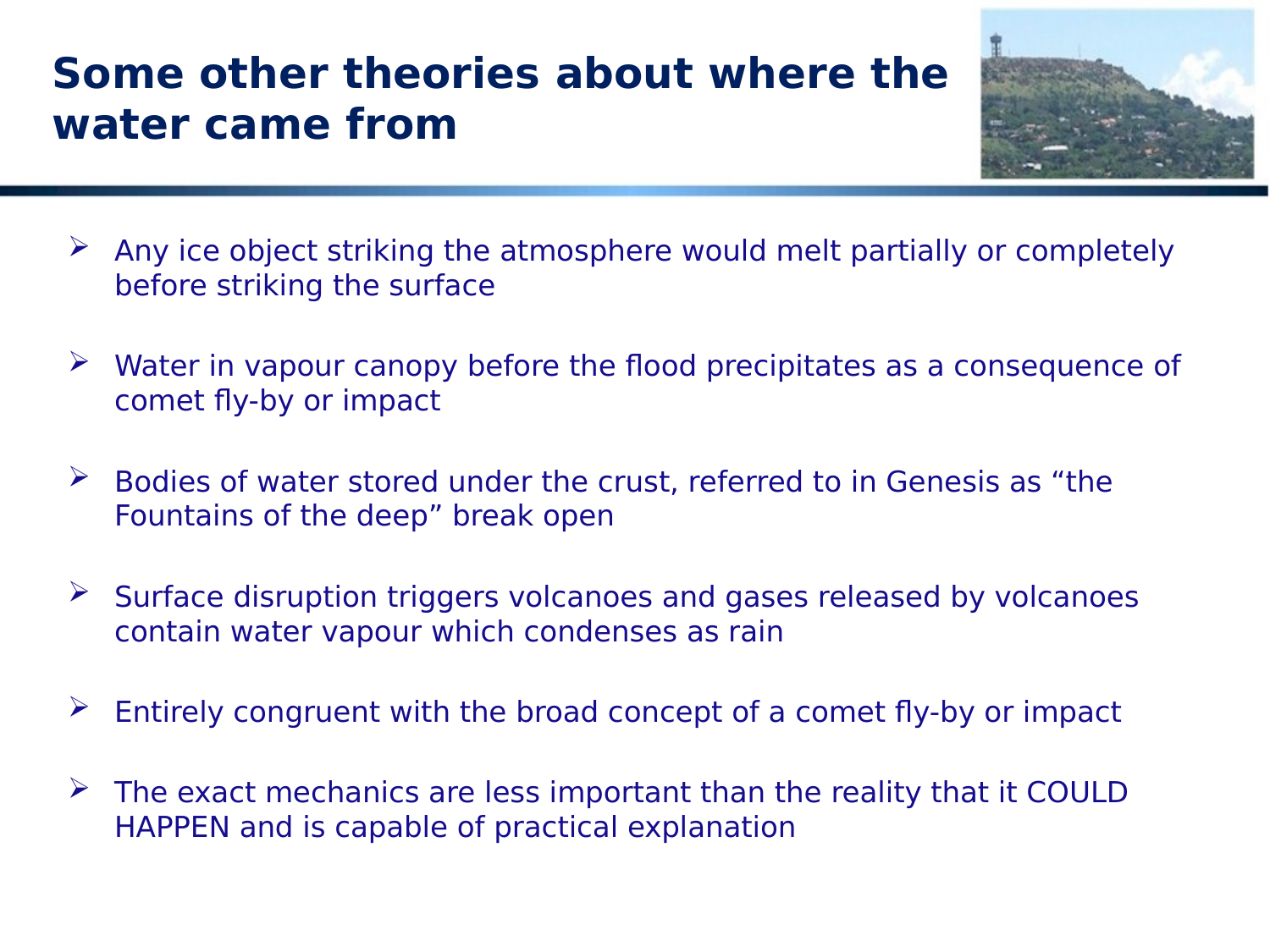

# Some other theories about where the water came from
Any ice object striking the atmosphere would melt partially or completely before striking the surface

Water in vapour canopy before the flood precipitates as a consequence of comet fly-by or impact

Bodies of water stored under the crust, referred to in Genesis as “the Fountains of the deep” break open

Surface disruption triggers volcanoes and gases released by volcanoes contain water vapour which condenses as rain

Entirely congruent with the broad concept of a comet fly-by or impact

The exact mechanics are less important than the reality that it COULD HAPPEN and is capable of practical explanation